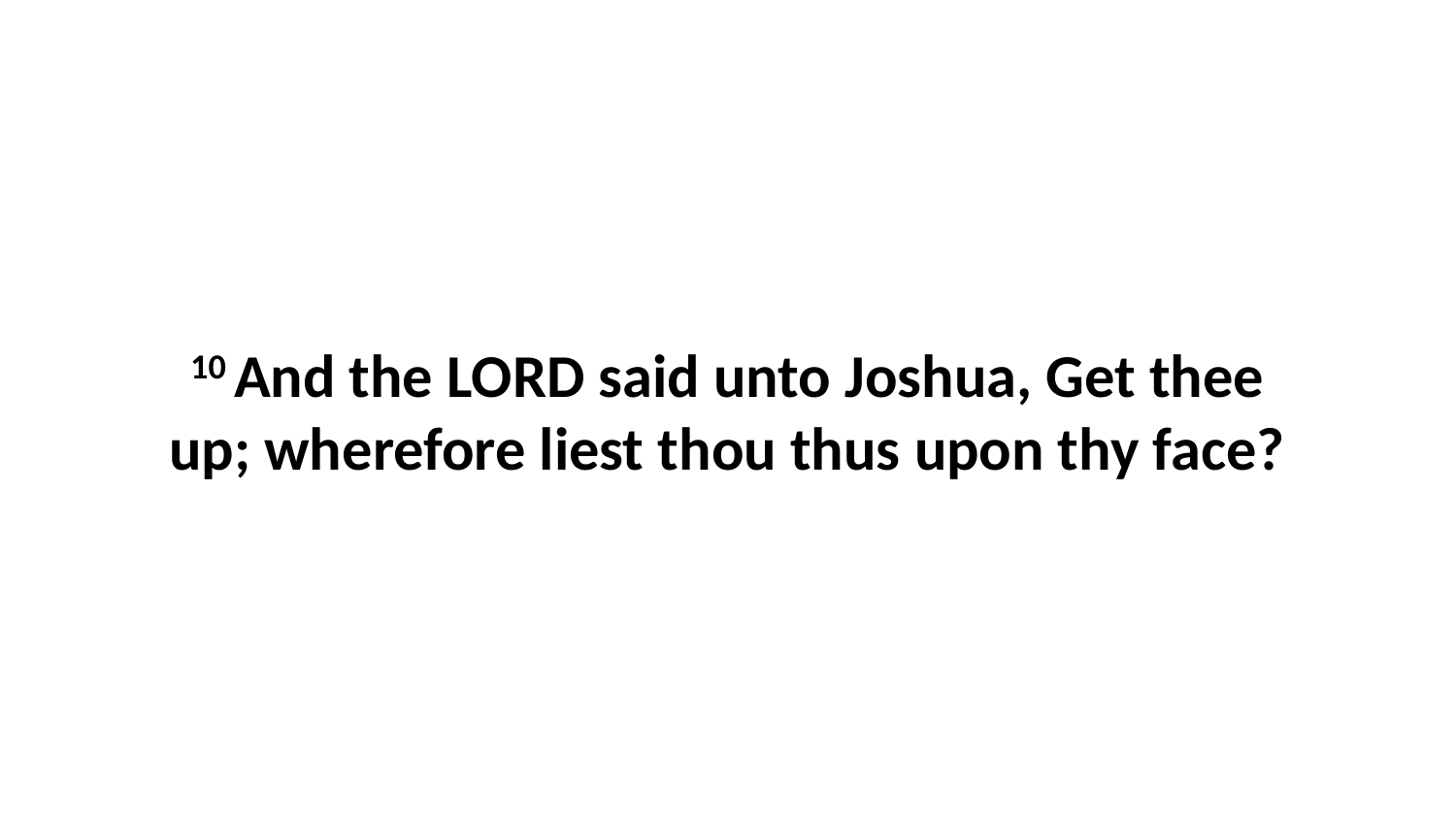

10 And the LORD said unto Joshua, Get thee up; wherefore liest thou thus upon thy face?